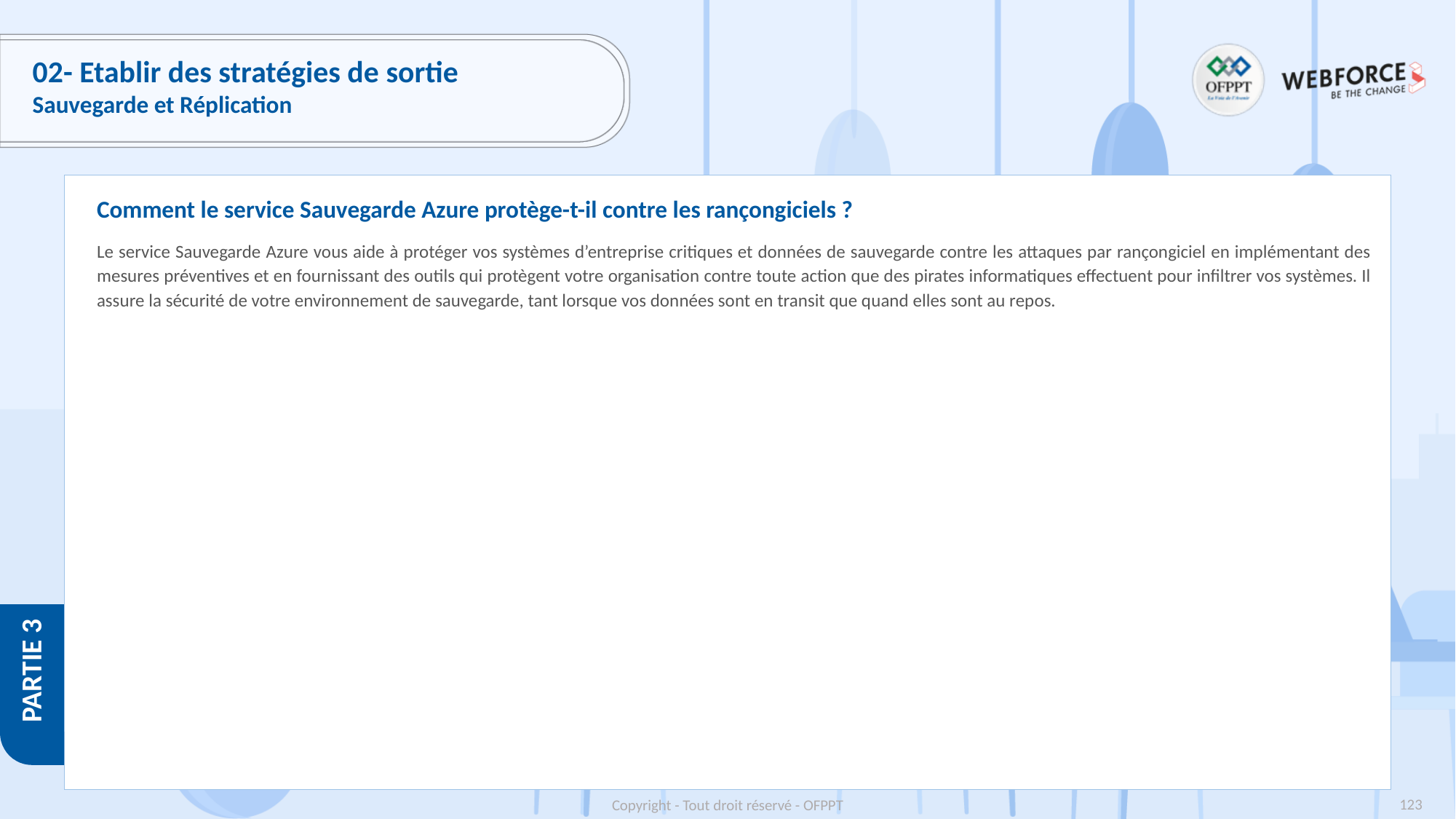

# 02- Etablir des stratégies de sortie
Sauvegarde et Réplication
Comment le service Sauvegarde Azure protège-t-il contre les rançongiciels ?
Le service Sauvegarde Azure vous aide à protéger vos systèmes d’entreprise critiques et données de sauvegarde contre les attaques par rançongiciel en implémentant des mesures préventives et en fournissant des outils qui protègent votre organisation contre toute action que des pirates informatiques effectuent pour infiltrer vos systèmes. Il assure la sécurité de votre environnement de sauvegarde, tant lorsque vos données sont en transit que quand elles sont au repos.